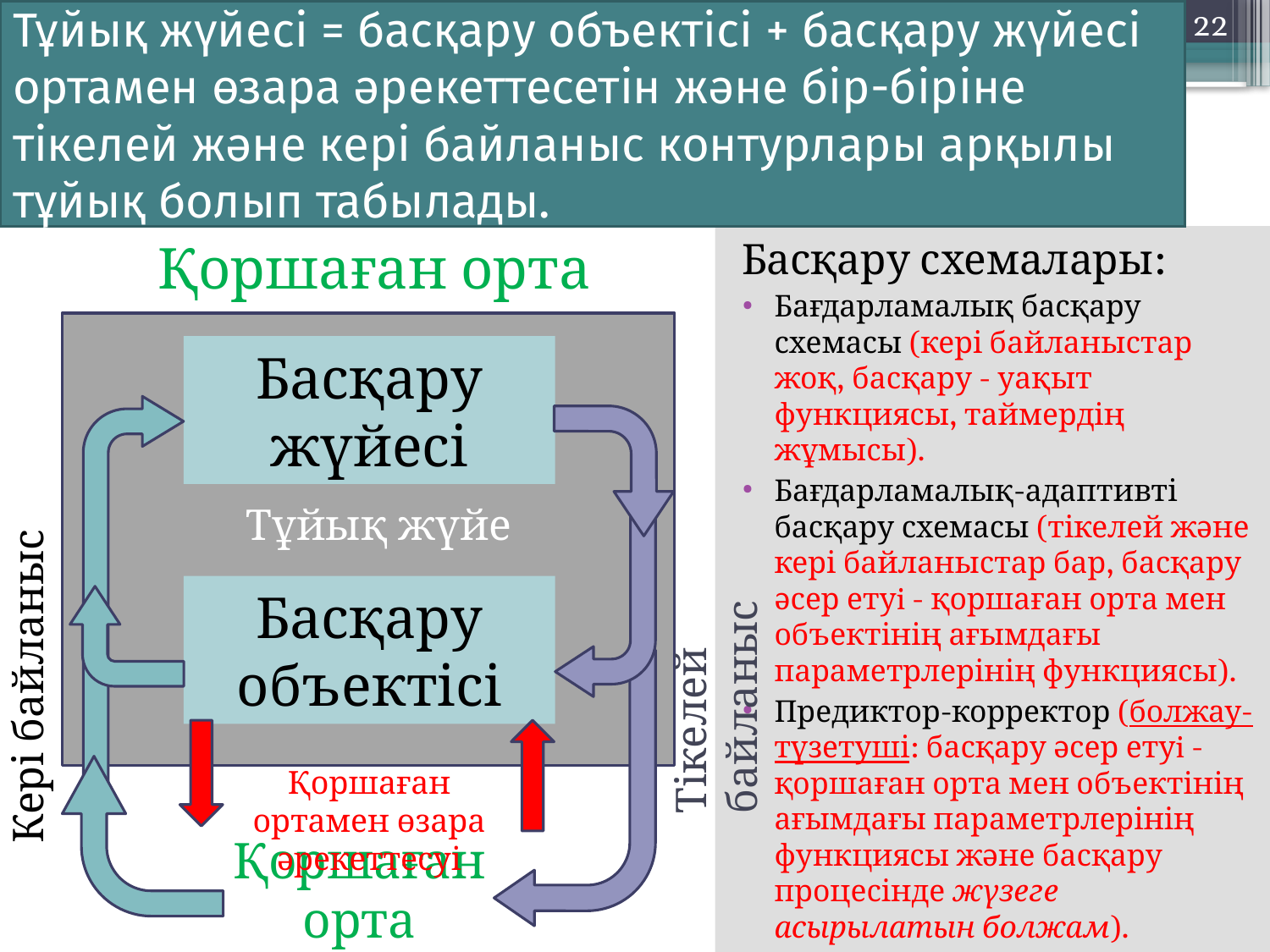

22
# Тұйық жүйесі = басқару объектісі + басқару жүйесі ортамен өзара әрекеттесетін және бір-біріне тікелей және кері байланыс контурлары арқылы тұйық болып табылады.
Басқару схемалары:
Бағдарламалық басқару схемасы (кері байланыстар жоқ, басқару - уақыт функциясы, таймердің жұмысы).
Бағдарламалық-адаптивті басқару схемасы (тікелей және кері байланыстар бар, басқару әсер етуi - қоршаған орта мен объектінің ағымдағы параметрлерінің функциясы).
Предиктор-корректор (болжау-түзетуші: басқару әсер етуi - қоршаған орта мен объектінің ағымдағы параметрлерінің функциясы және басқару процесінде жүзеге асырылатын болжам).
Қоршаған орта

Басқару жүйесі

Тікелей байланыс
Кері байланыс

Басқару объектісі
Қоршаған орта

Тұйық жүйе

Қоршаған ортамен өзара әрекеттесуі